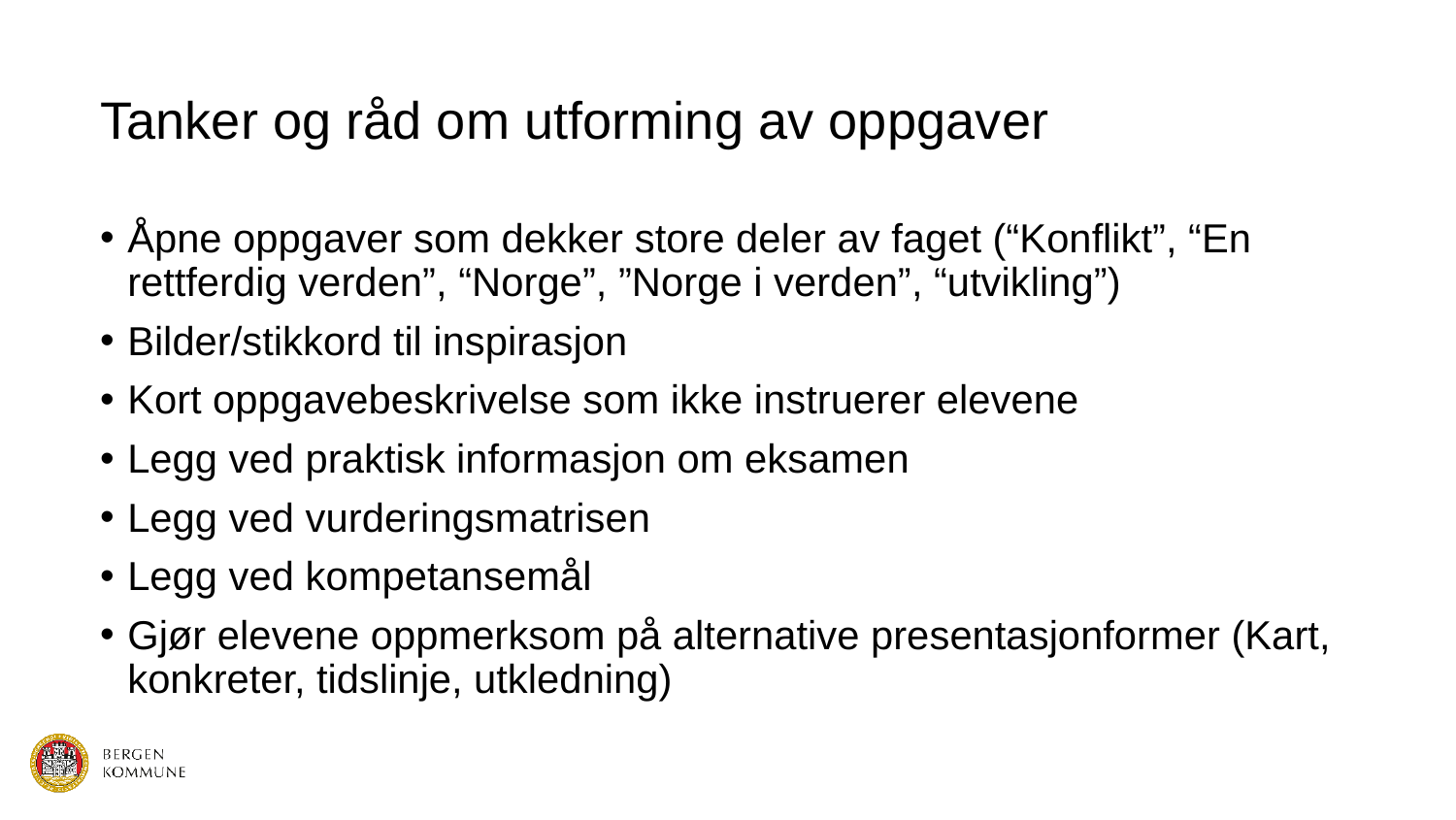

# Tanker og råd om utforming av oppgaver
Åpne oppgaver som dekker store deler av faget (“Konflikt”, “En rettferdig verden”, “Norge”, ”Norge i verden”, “utvikling”)
Bilder/stikkord til inspirasjon
Kort oppgavebeskrivelse som ikke instruerer elevene
Legg ved praktisk informasjon om eksamen
Legg ved vurderingsmatrisen
Legg ved kompetansemål
Gjør elevene oppmerksom på alternative presentasjonformer (Kart, konkreter, tidslinje, utkledning)